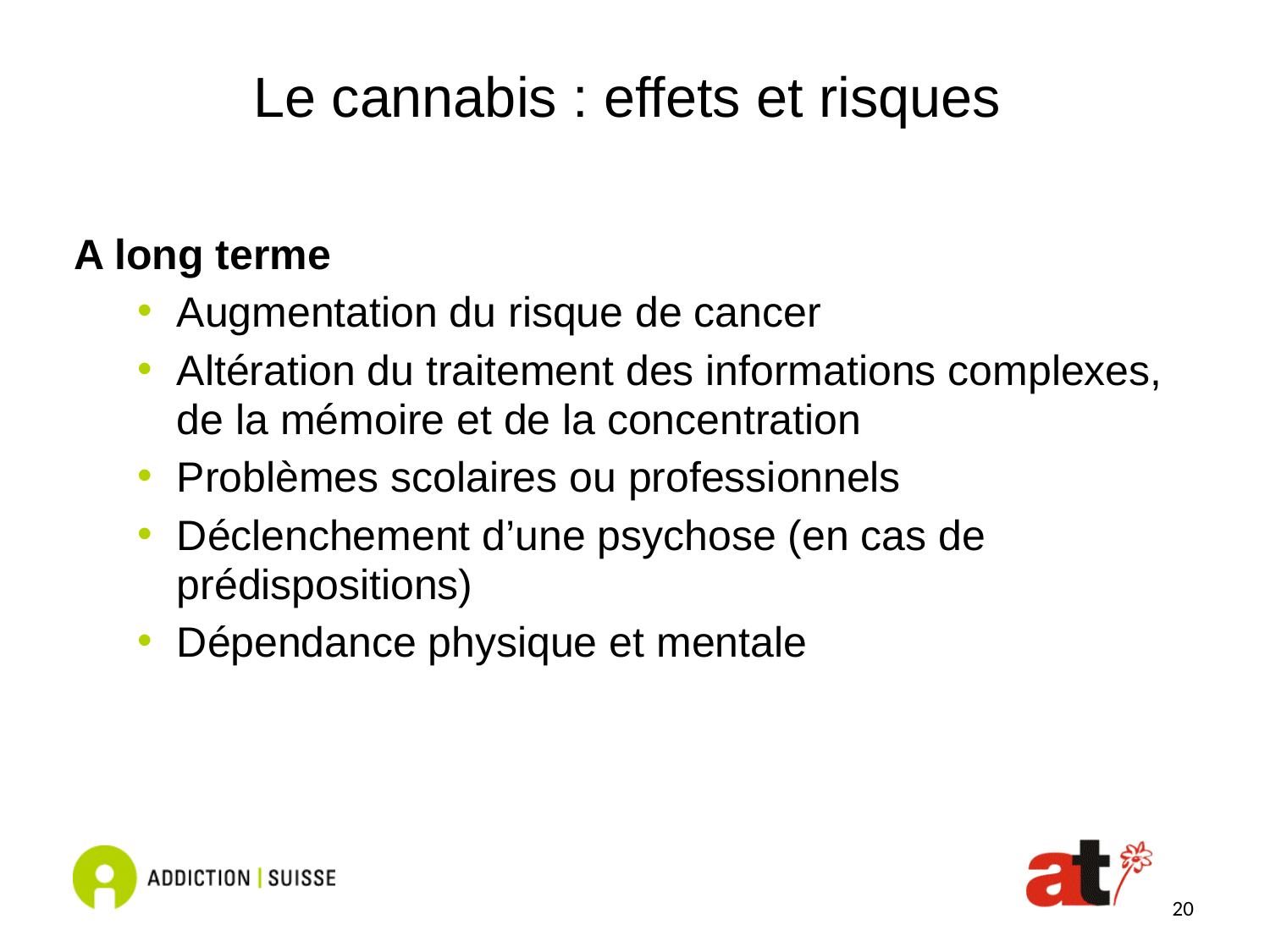

# Le cannabis : effets et risques
A long terme
Augmentation du risque de cancer
Altération du traitement des informations complexes, de la mémoire et de la concentration
Problèmes scolaires ou professionnels
Déclenchement d’une psychose (en cas de prédispositions)
Dépendance physique et mentale
20